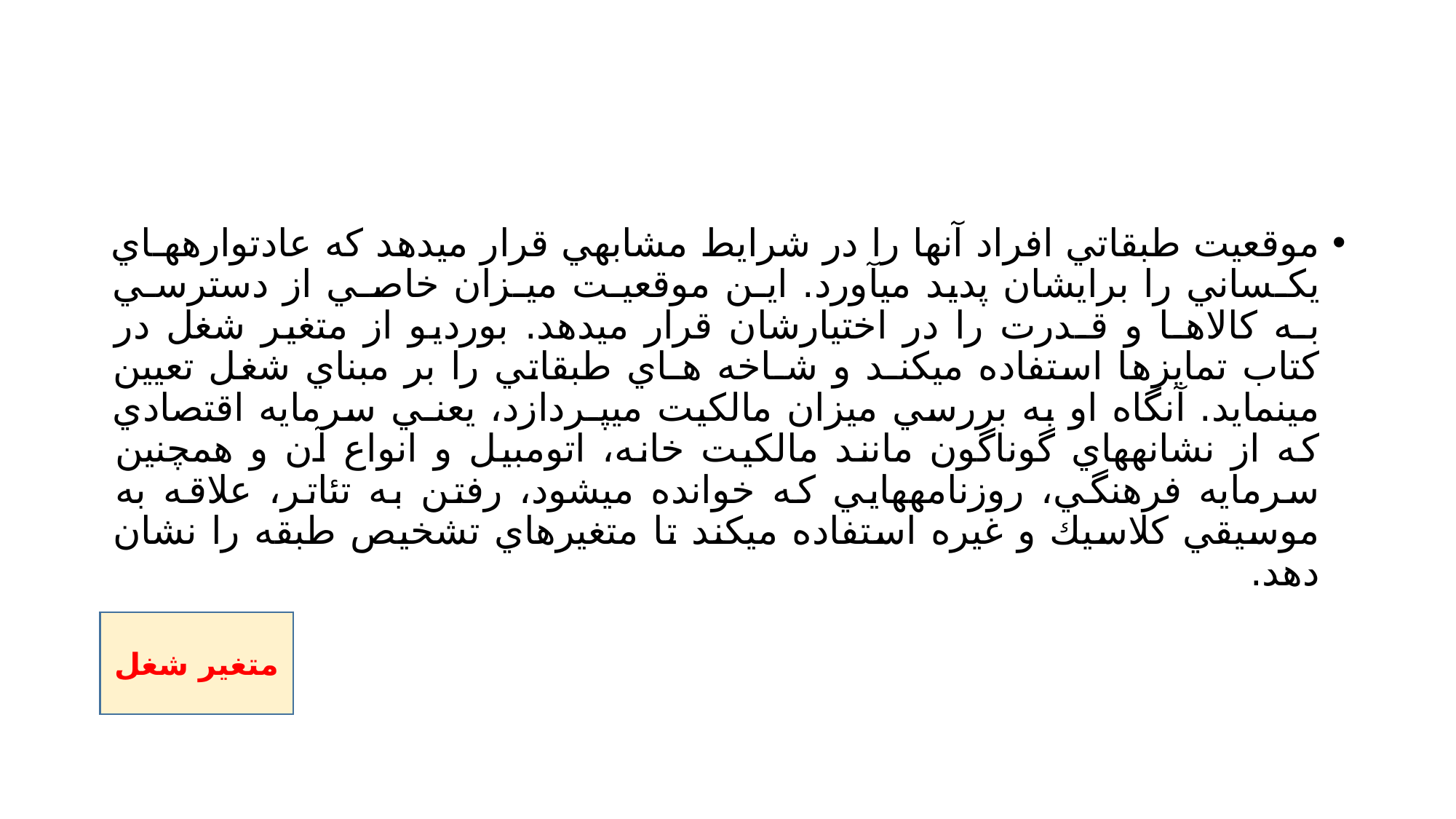

#
موقعيت طبقاتي افراد آنها را در شرايط مشابهي قرار ميدهد كه عادتوارههـاي يكـساني را برايشان پديد ميآورد. ايـن موقعيـت ميـزان خاصـي از دسترسـي بـه كالاهـا و قـدرت را در اختيارشان قرار ميدهد. بورديو از متغير شغل در كتاب تمايزها استفاده ميكنـد و شـاخه هـاي طبقاتي را بر مبناي شغل تعيين مينمايد. آنگاه او به بررسي ميزان مالكيت ميپـردازد، يعنـي سرمايه اقتصادي كه از نشانههاي گوناگون مانند مالكيت خانه، اتومبيل و انواع آن و همچنين سرمايه فرهنگي، روزنامههايي كه خوانده ميشود، رفتن به تئاتر، علاقه به موسيقي كلاسيك و غيره استفاده ميكند تا متغيرهاي تشخيص طبقه را نشان دهد.

متغير شغل